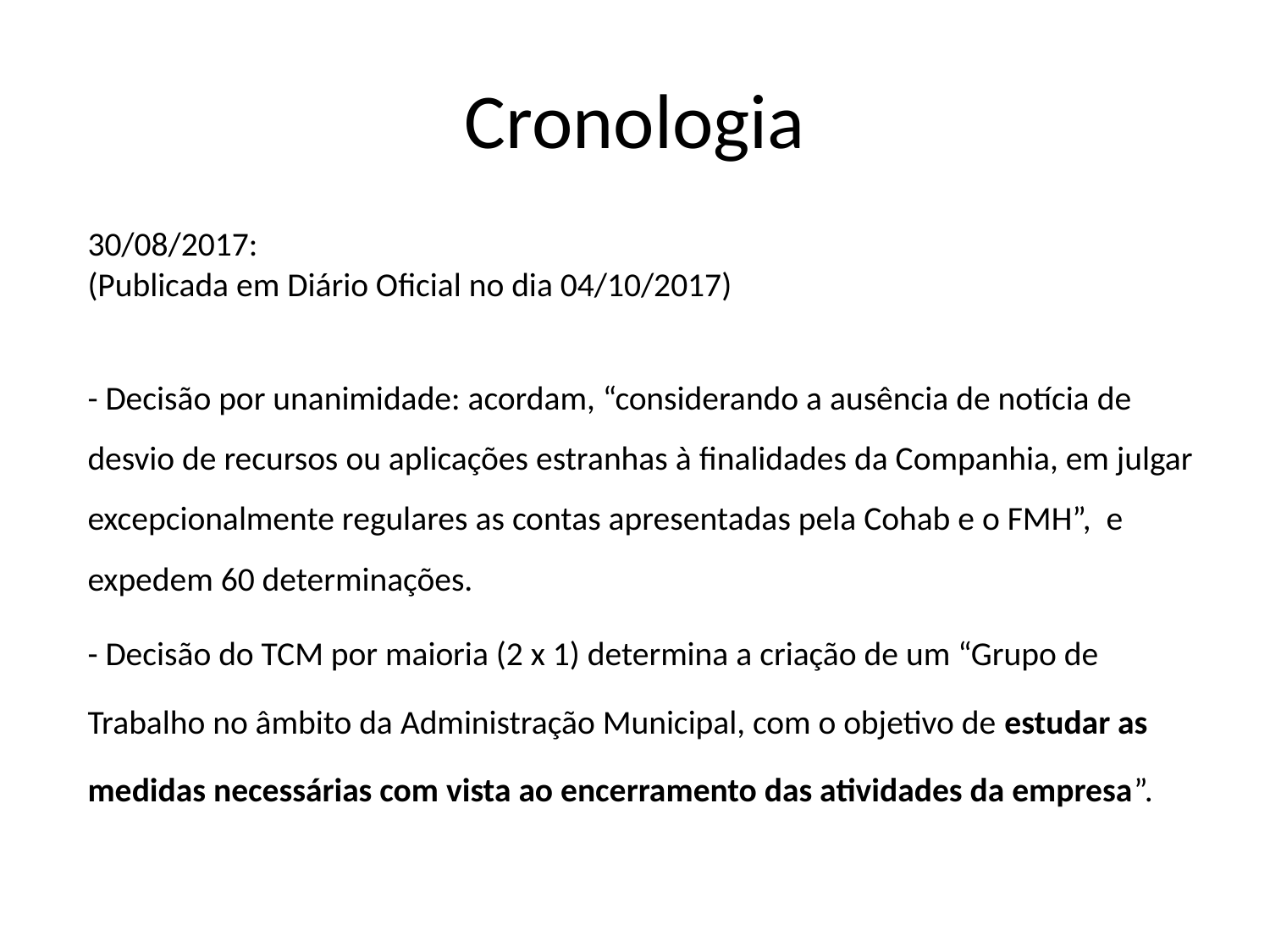

# Cronologia
30/08/2017:
(Publicada em Diário Oficial no dia 04/10/2017)

- Decisão por unanimidade: acordam, “considerando a ausência de notícia de desvio de recursos ou aplicações estranhas à finalidades da Companhia, em julgar excepcionalmente regulares as contas apresentadas pela Cohab e o FMH”,  e expedem 60 determinações.
- Decisão do TCM por maioria (2 x 1) determina a criação de um “Grupo de Trabalho no âmbito da Administração Municipal, com o objetivo de estudar as medidas necessárias com vista ao encerramento das atividades da empresa”.